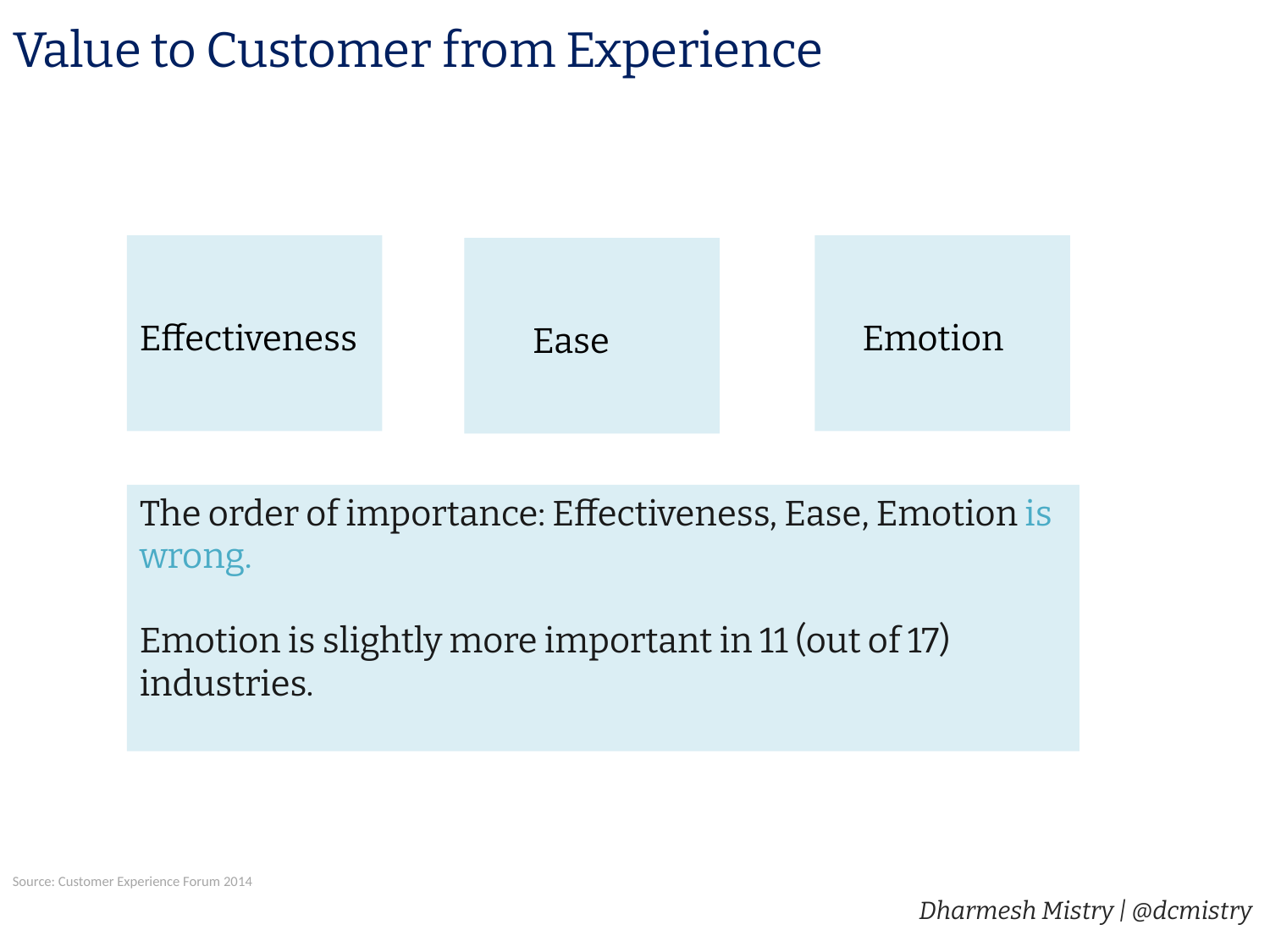

# Value to Customer from Experience
Effectiveness
     Emotion
        Ease
The order of importance: Effectiveness, Ease, Emotion is wrong.

Emotion is slightly more important in 11 (out of 17) industries.

Source: Customer Experience Forum 2014
Dharmesh Mistry | @dcmistry